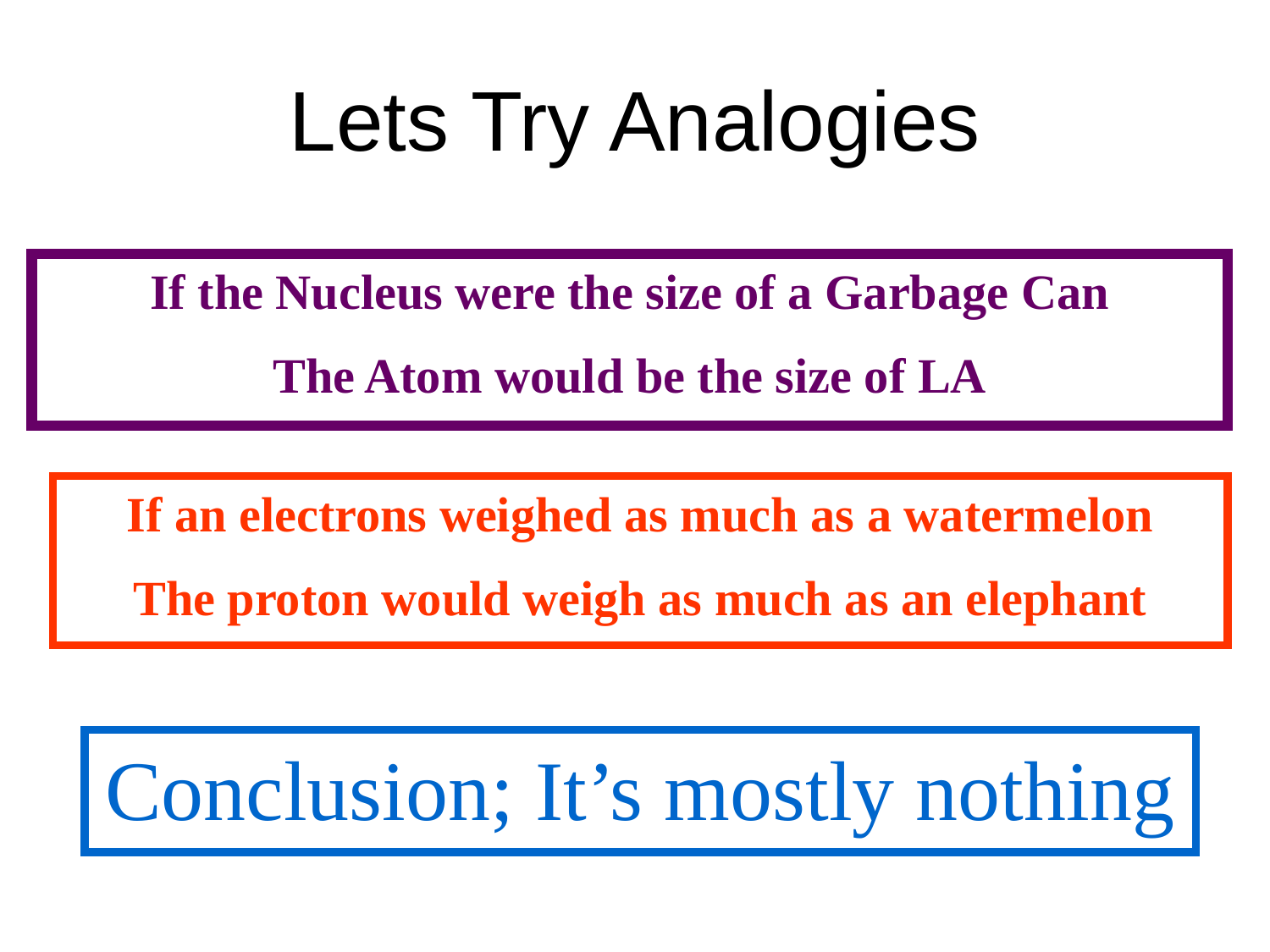

Lets Try Analogies
If the Nucleus were the size of a Garbage Can
The Atom would be the size of LA
If an electrons weighed as much as a watermelon
The proton would weigh as much as an elephant
Conclusion; It’s mostly nothing